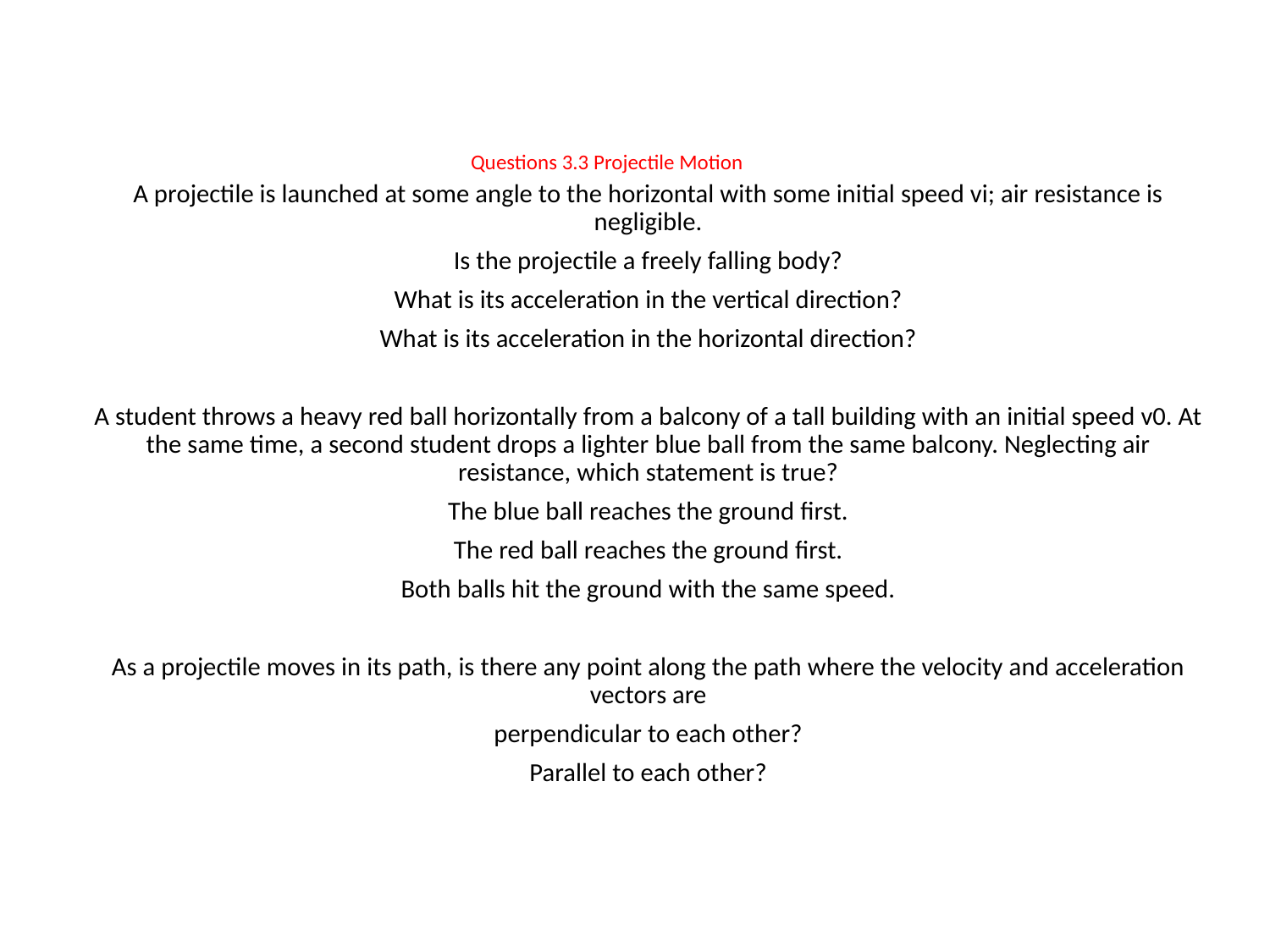

# Questions 3.3 Projectile Motion
A projectile is launched at some angle to the horizontal with some initial speed vi; air resistance is negligible.
Is the projectile a freely falling body?
What is its acceleration in the vertical direction?
What is its acceleration in the horizontal direction?

A student throws a heavy red ball horizontally from a balcony of a tall building with an initial speed v0. At the same time, a second student drops a lighter blue ball from the same balcony. Neglecting air resistance, which statement is true?
The blue ball reaches the ground first.
The red ball reaches the ground first.
Both balls hit the ground with the same speed.

As a projectile moves in its path, is there any point along the path where the velocity and acceleration vectors are
perpendicular to each other?
Parallel to each other?